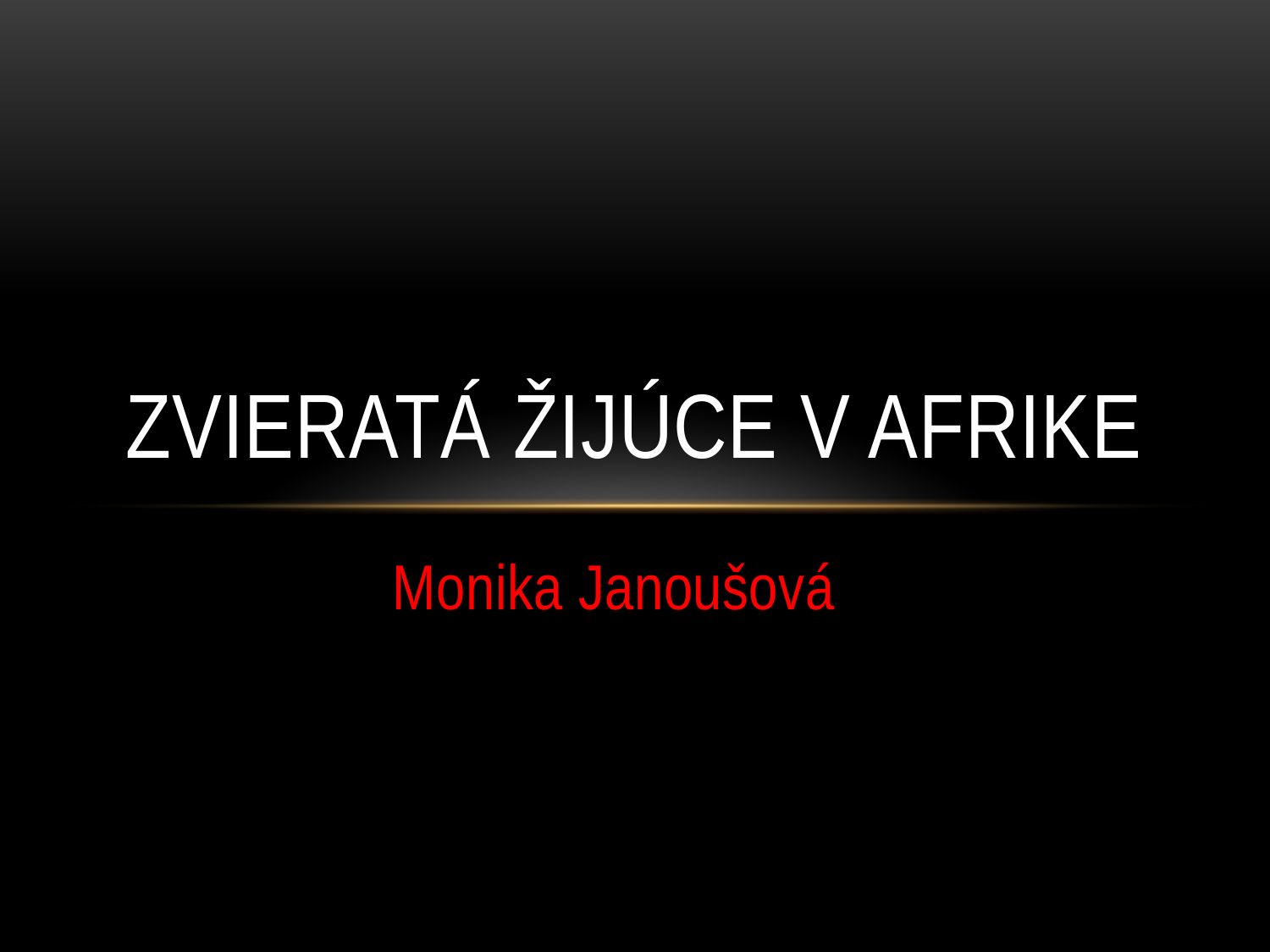

# Zvieratá žijúce v Afrike
Monika Janoušová